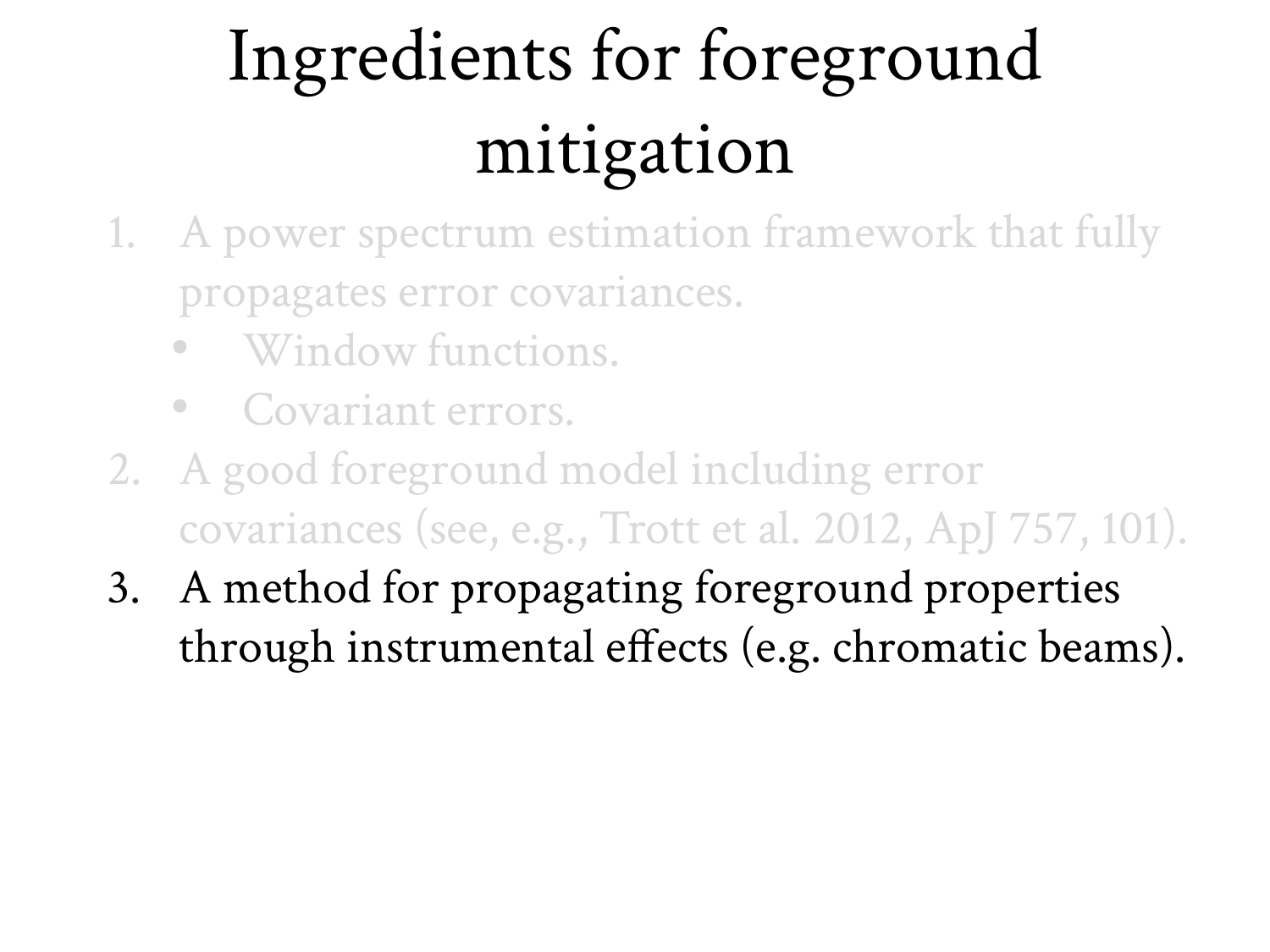

# Ingredients for foreground mitigation
A power spectrum estimation framework that fully propagates error covariances.
Window functions.
Covariant errors.
A good foreground model including error covariances (see, e.g., Trott et al. 2012, ApJ 757, 101).
A method for propagating foreground properties through instrumental effects (e.g. chromatic beams).